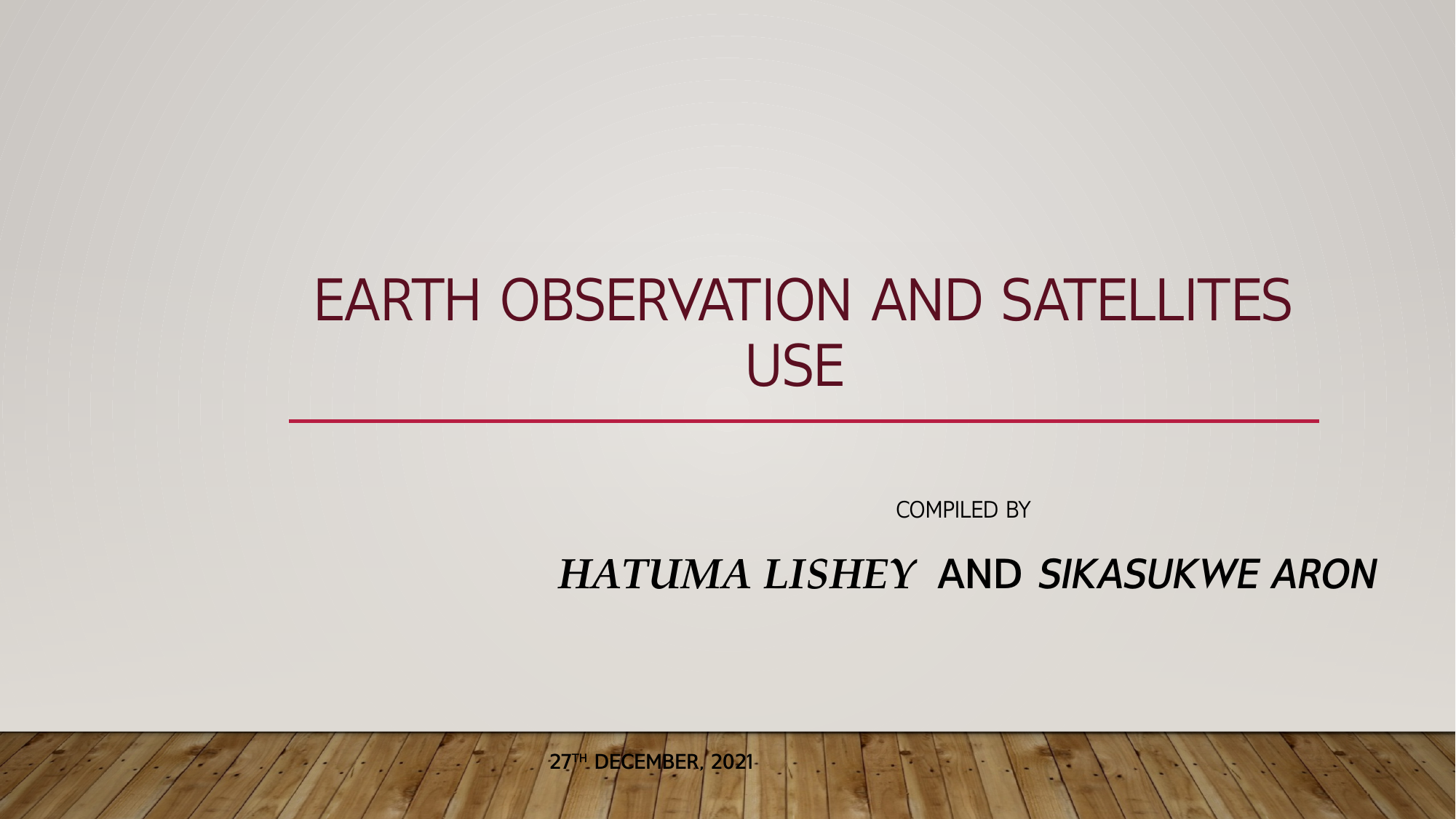

# EARTH OBSERVATION AND SATELLITES USE
Compiled by
Hatuma Lishey  and Sikasukwe Aron

27th December, 2021